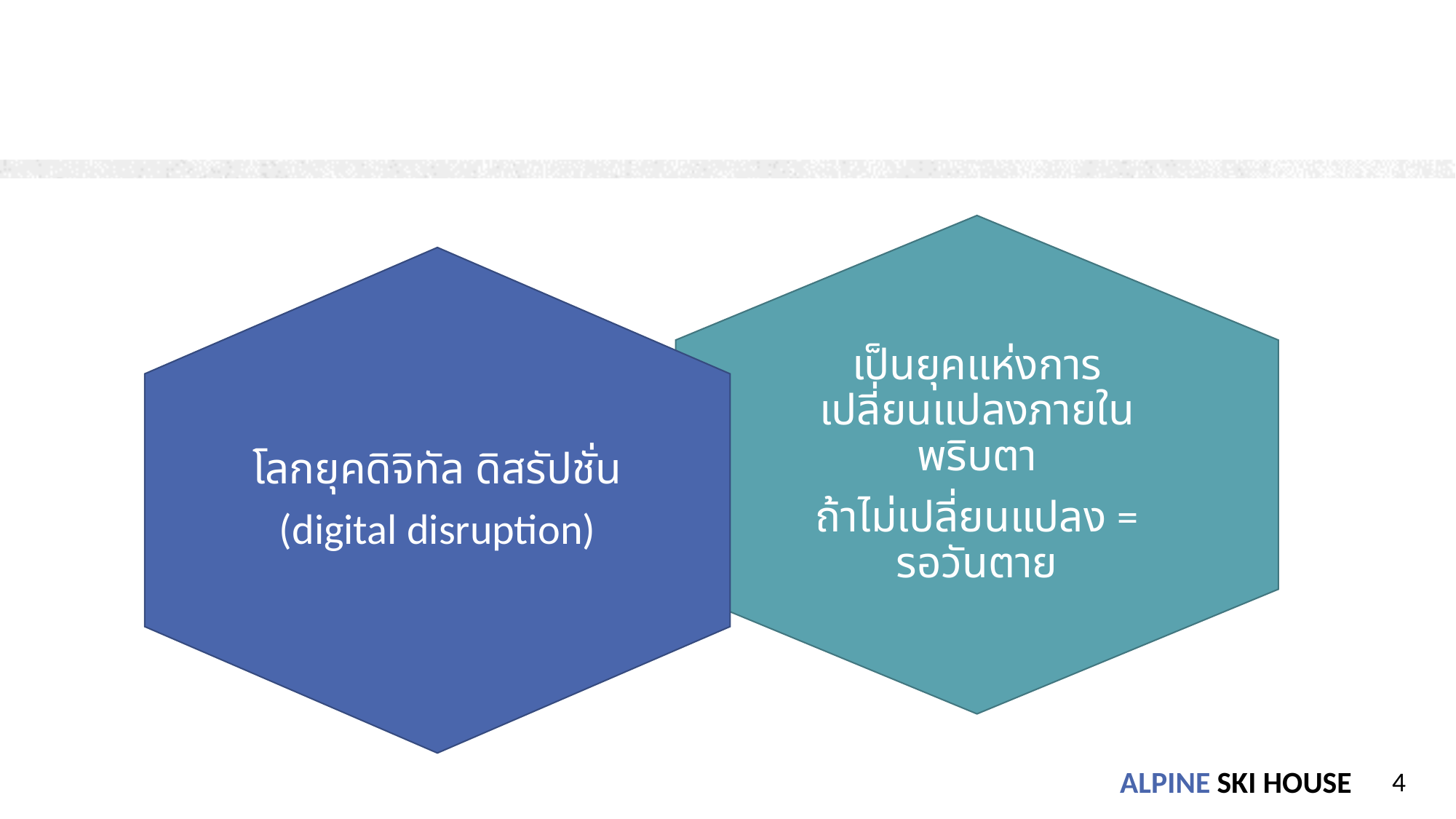

เป็นยุคแห่งการเปลี่ยนแปลงภายในพริบตา
ถ้าไม่เปลี่ยนแปลง = รอวันตาย
โลกยุคดิจิทัล ดิสรัปชั่น
(digital disruption)

4